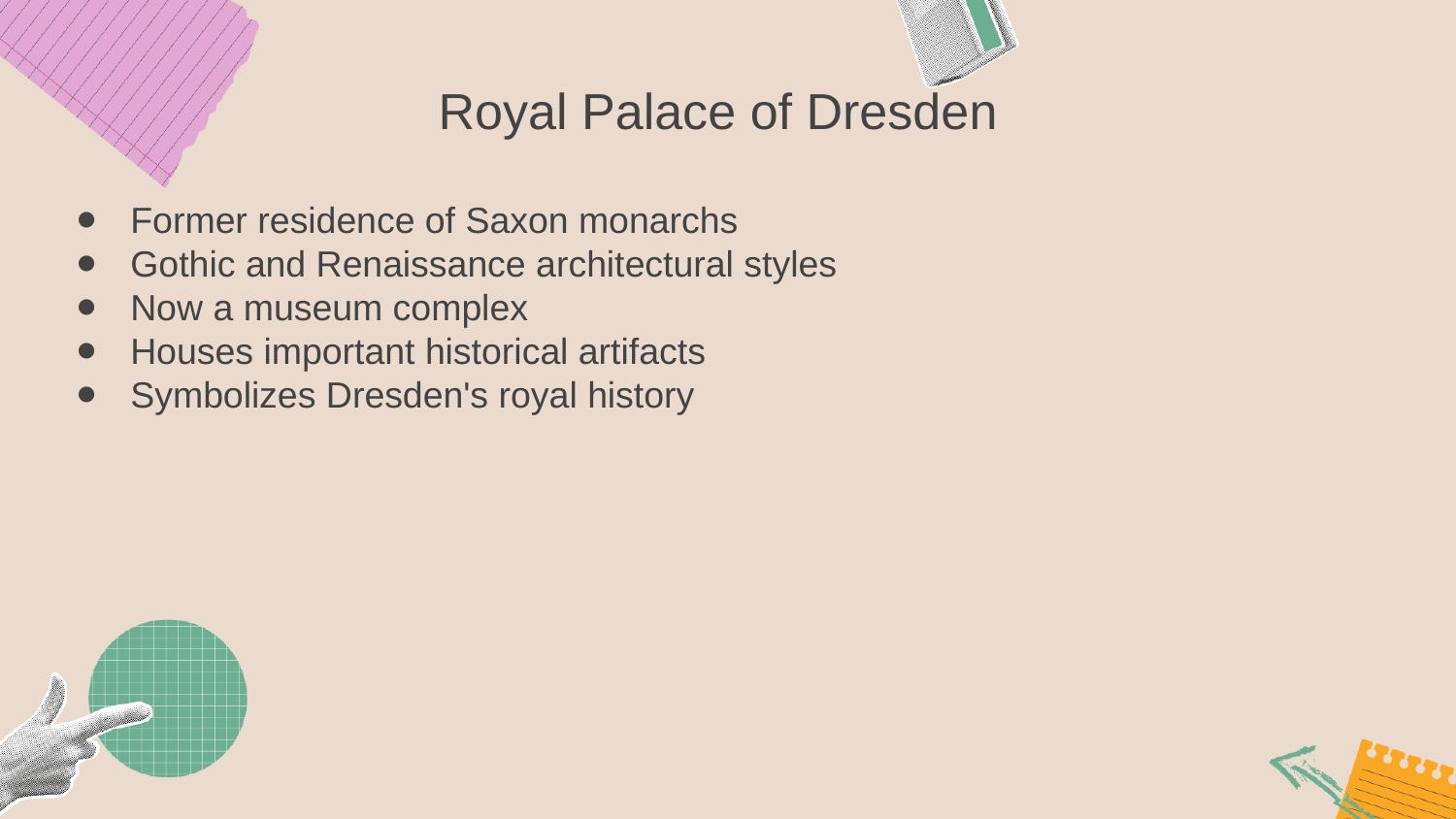

Royal Palace of Dresden
Former residence of Saxon monarchs
Gothic and Renaissance architectural styles
Now a museum complex
Houses important historical artifacts
Symbolizes Dresden's royal history